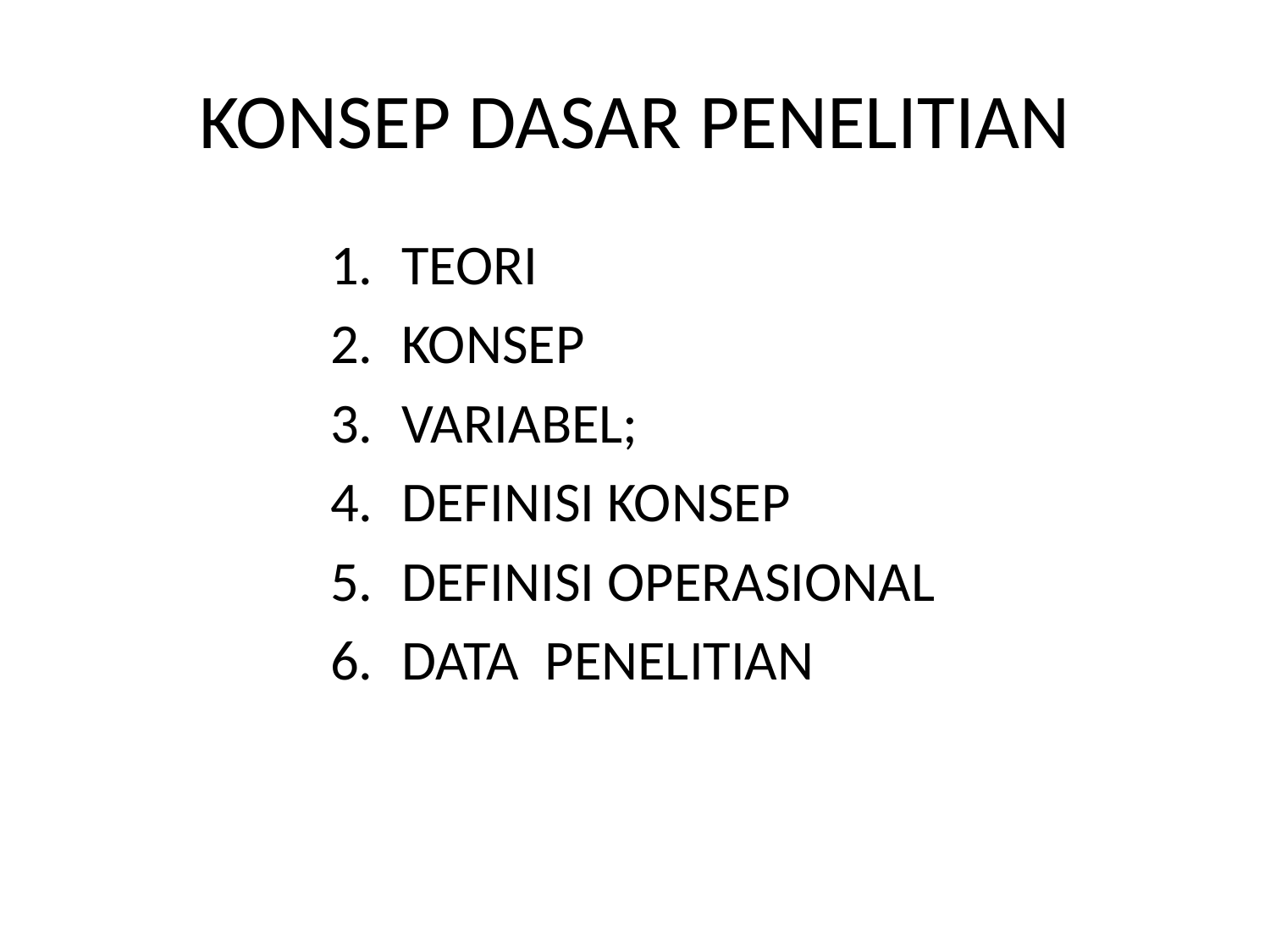

# KONSEP DASAR PENELITIAN
TEORI
KONSEP
VARIABEL;
DEFINISI KONSEP
DEFINISI OPERASIONAL
DATA  PENELITIAN